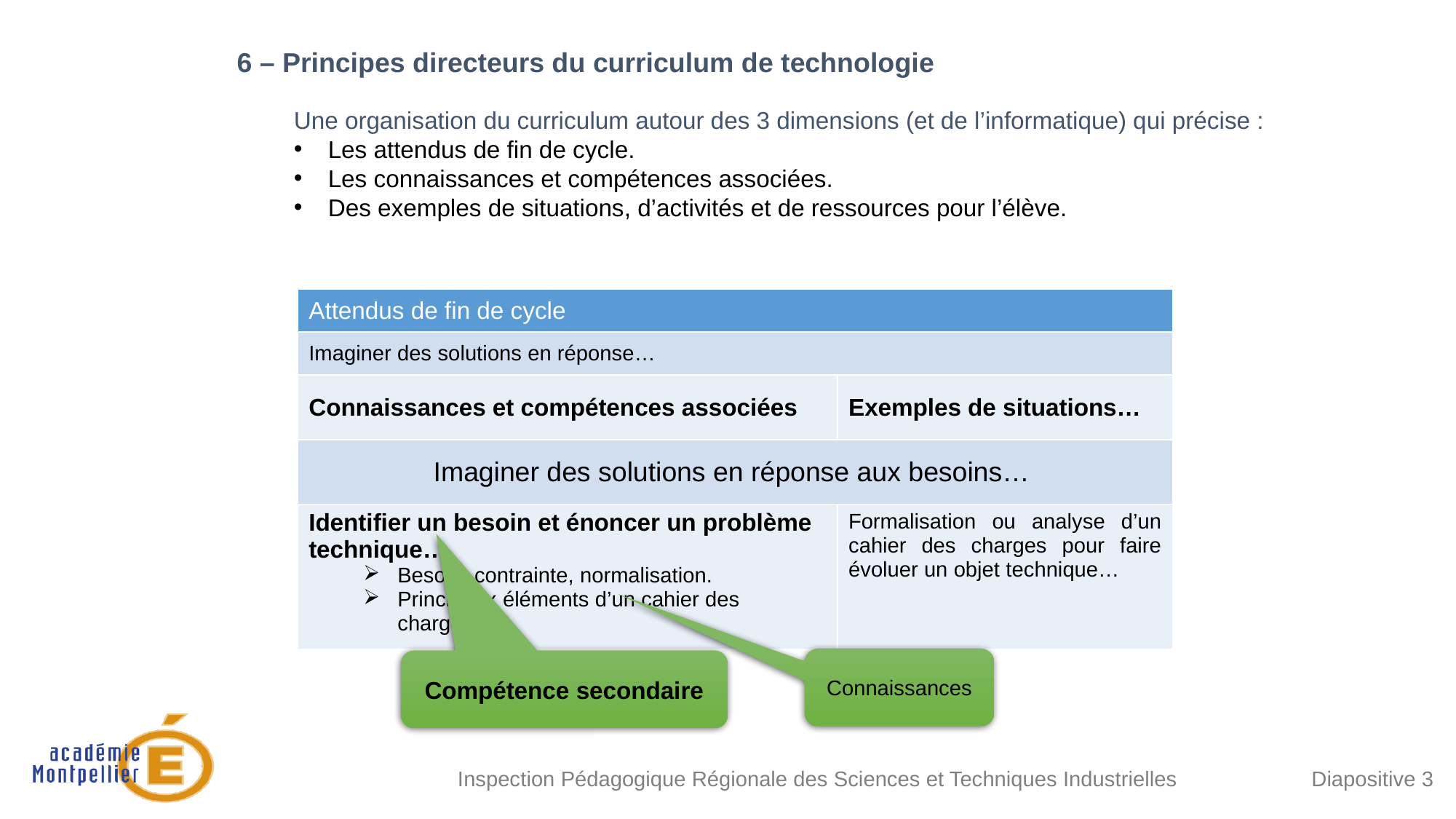

6 – Principes directeurs du curriculum de technologie
Une organisation du curriculum autour des 3 dimensions (et de l’informatique) qui précise :
Les attendus de fin de cycle.
Les connaissances et compétences associées.
Des exemples de situations, d’activités et de ressources pour l’élève.
| Attendus de fin de cycle |  |
| --- | --- |
| Imaginer des solutions en réponse… |  |
| Connaissances et compétences associées | Exemples de situations… |
| Imaginer des solutions en réponse aux besoins… |  |
| Identifier un besoin et énoncer un problème technique… Besoin, contrainte, normalisation. Principaux éléments d’un cahier des charges. | Formalisation ou analyse d’un cahier des charges pour faire évoluer un objet technique… |
Connaissances
Compétence secondaire